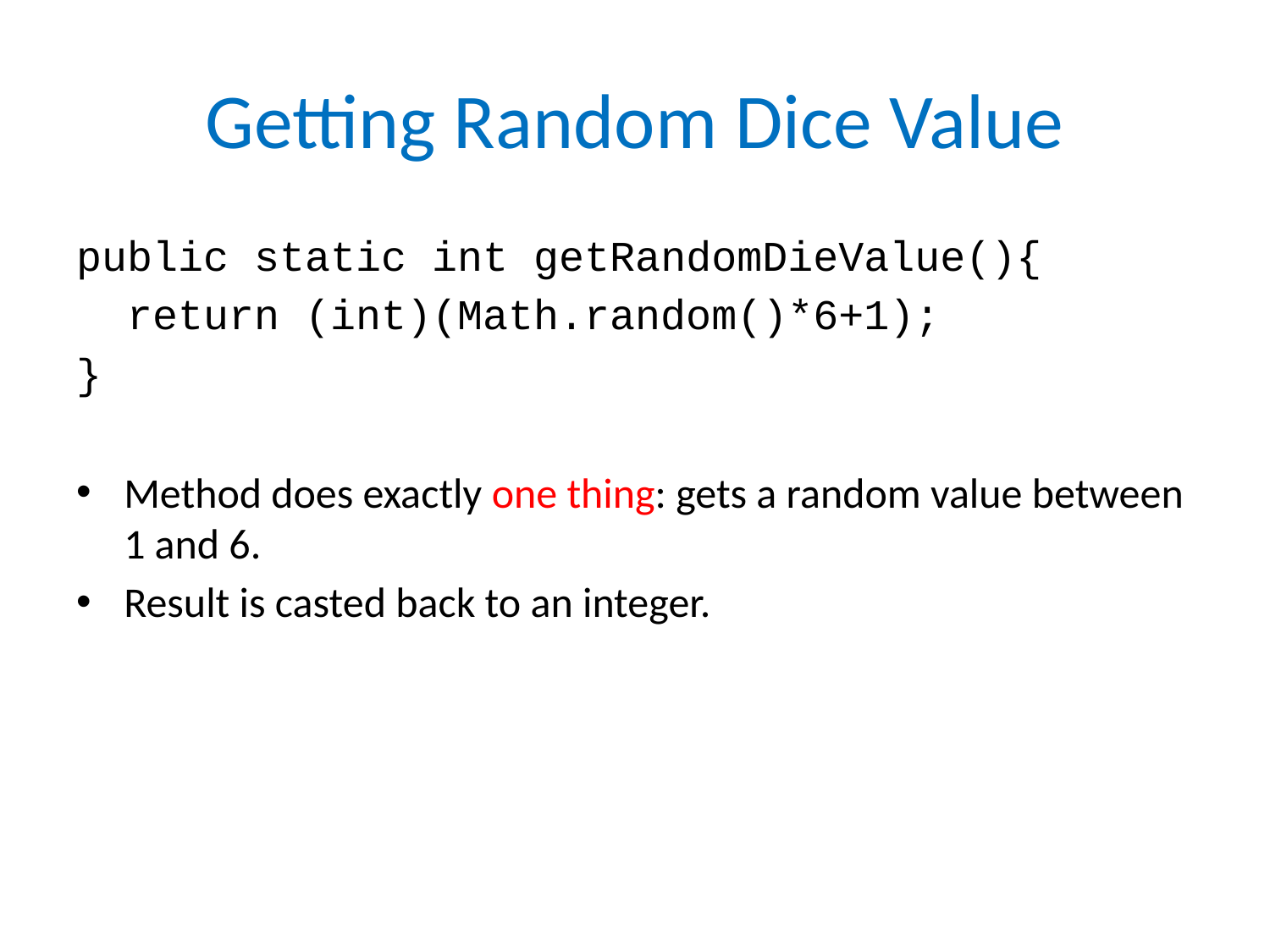

# Getting Random Dice Value
public static int getRandomDieValue(){
  return (int)(Math.random()*6+1);
}

Method does exactly one thing: gets a random value between 1 and 6.
Result is casted back to an integer.